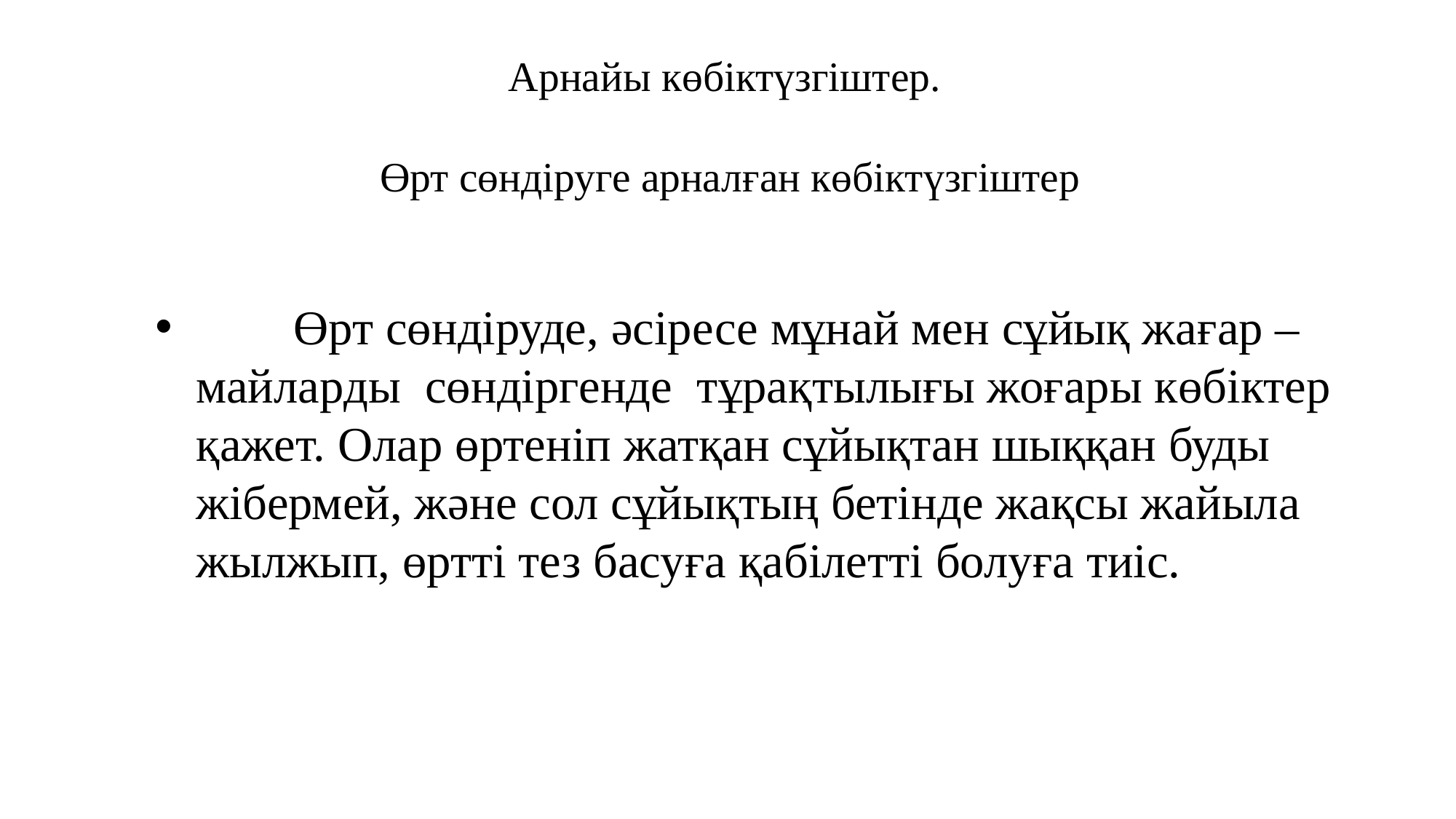

Арнайы көбіктүзгіштер.

Өрт сөндіруге арналған көбіктүзгіштер
        Өрт сөндіруде, әсіресе мұнай мен сұйық жағар – майларды  сөндіргенде  тұрақтылығы жоғары көбіктер қажет. Олар өртеніп жатқан сұйықтан шыққан буды жібермей, және сол сұйықтың бетінде жақсы жайыла жылжып, өртті тез басуға қабілетті болуға тиіс.